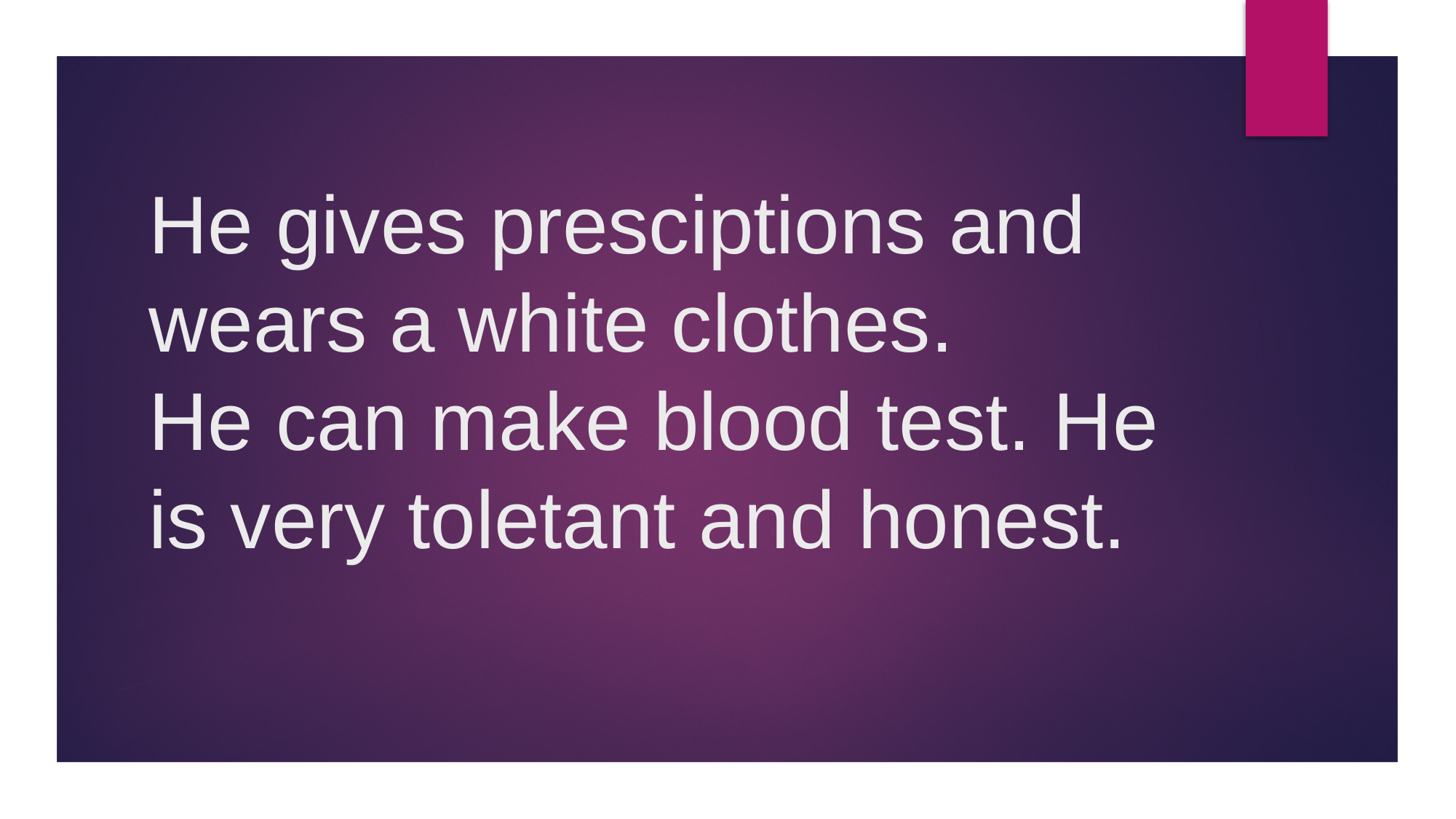

# He gives presciptions and wears a white clothes. He can make blood test. He is very toletant and honest.